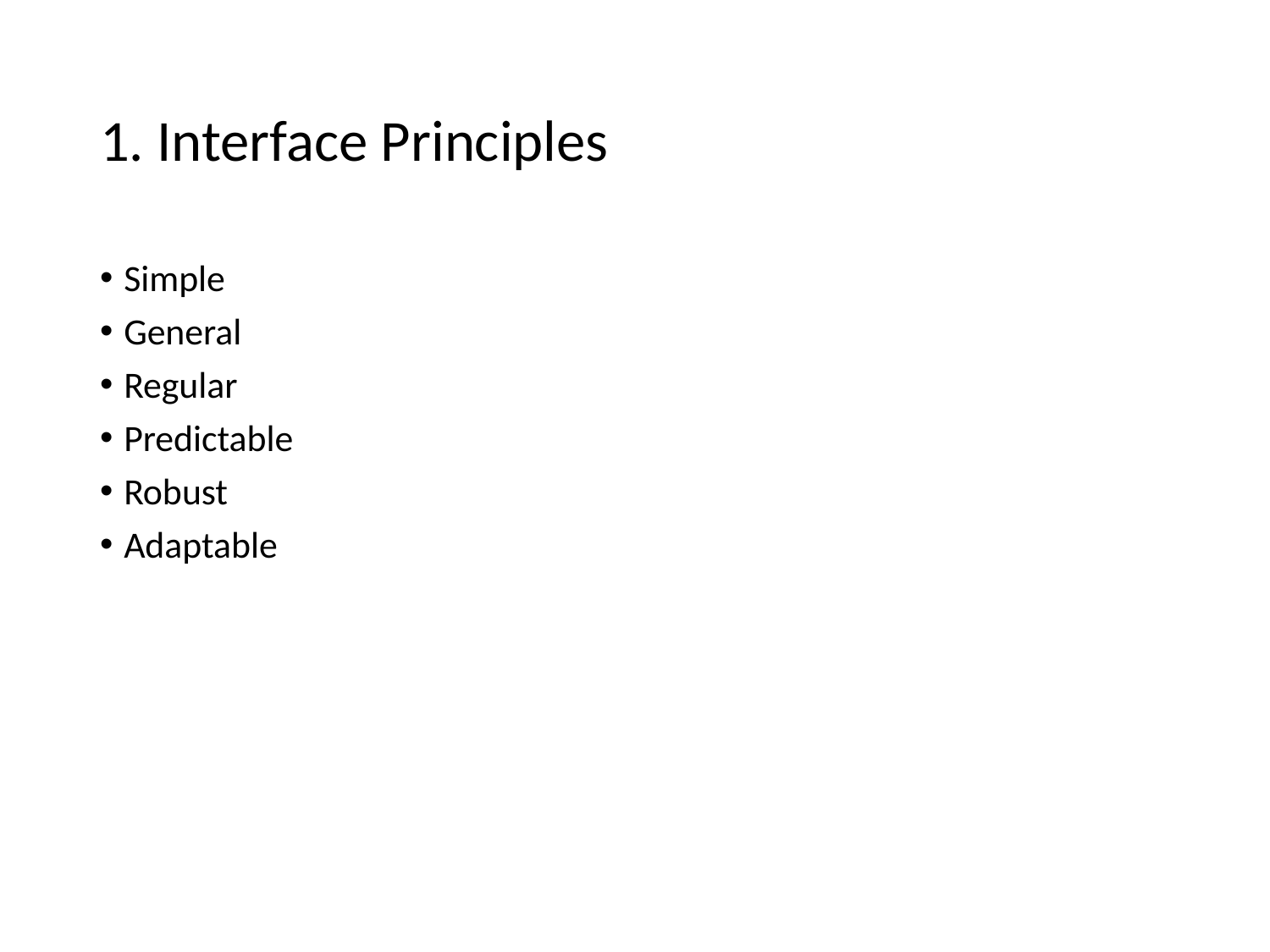

# 1. Interface Principles
Simple
General
Regular
Predictable
Robust
Adaptable